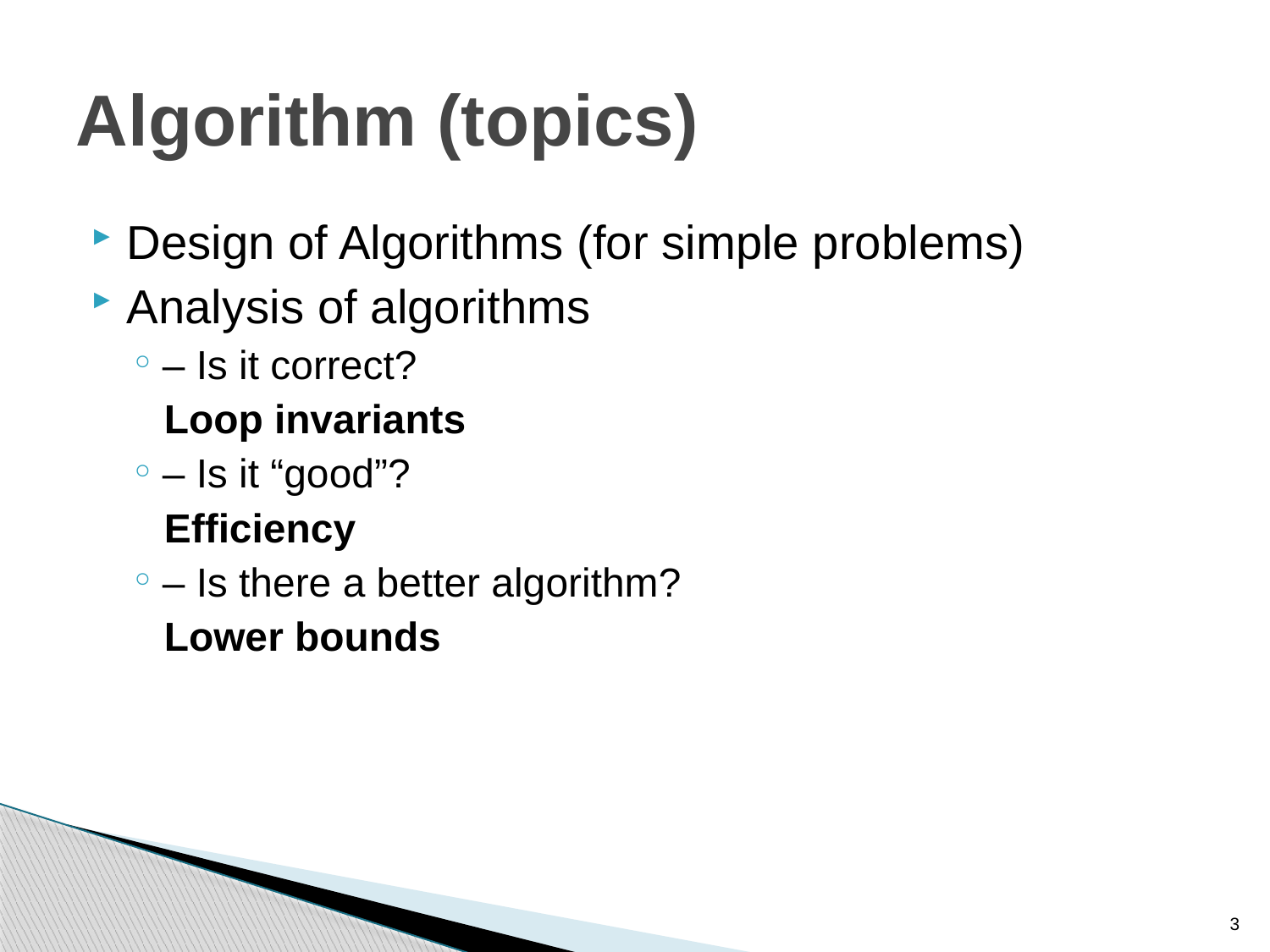

# Algorithm (topics)
Design of Algorithms (for simple problems)
Analysis of algorithms
– Is it correct?
   Loop invariants
– Is it “good”?
   Efficiency
– Is there a better algorithm?
   Lower bounds

3